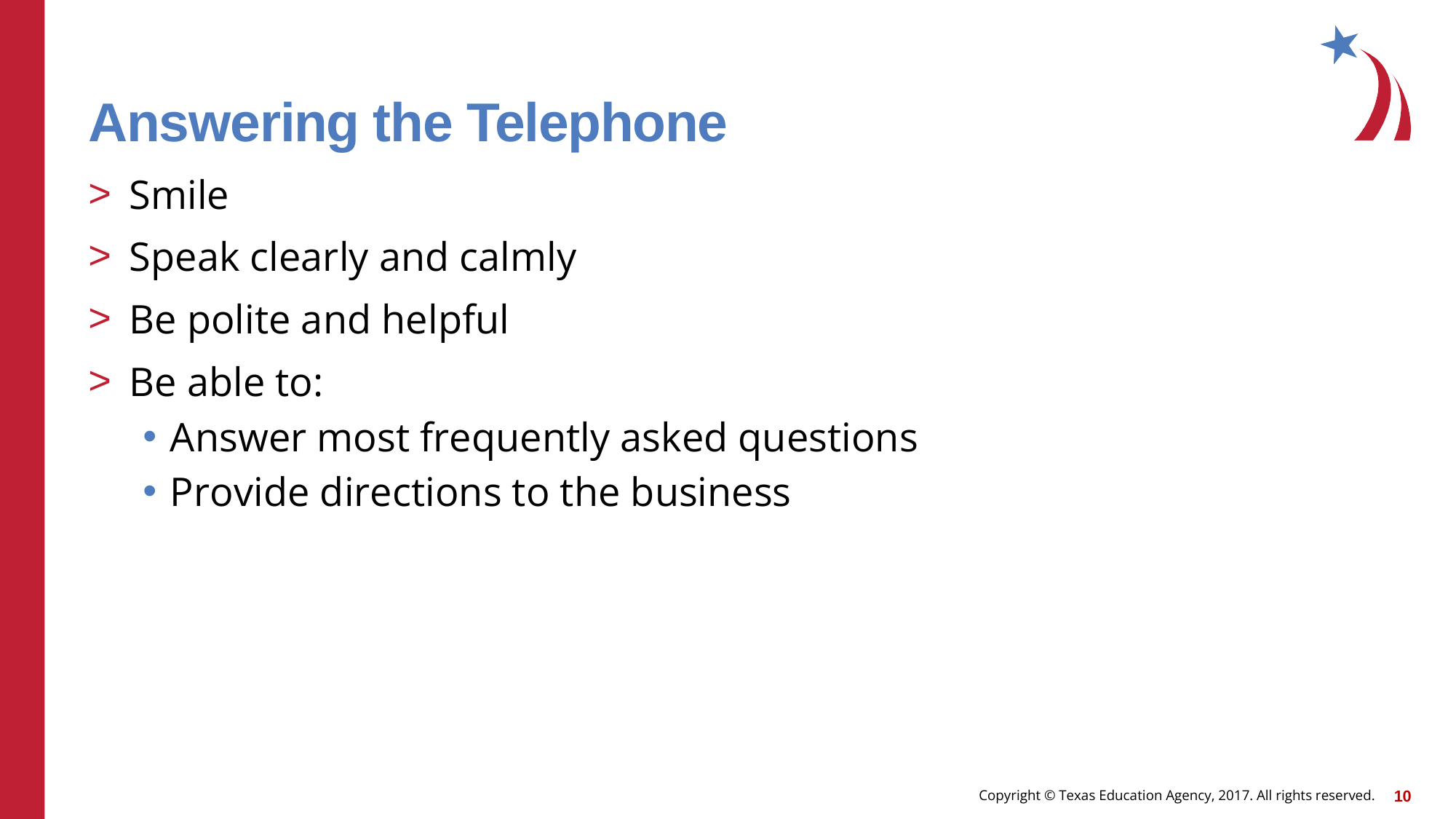

# Answering the Telephone
Smile
Speak clearly and calmly
Be polite and helpful
Be able to:
Answer most frequently asked questions
Provide directions to the business